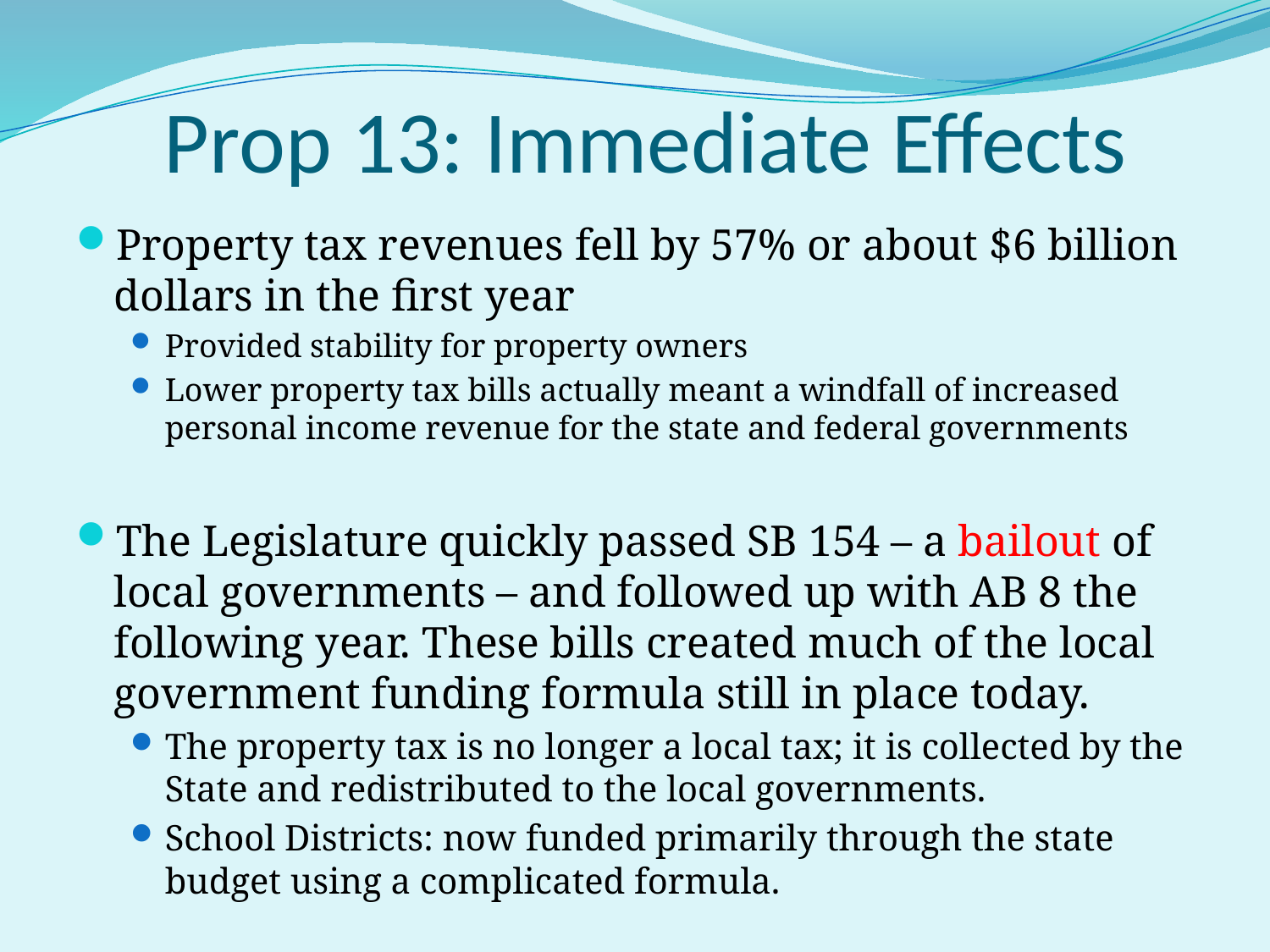

# Prop 13: Immediate Effects
Property tax revenues fell by 57% or about $6 billion dollars in the first year
Provided stability for property owners
Lower property tax bills actually meant a windfall of increased personal income revenue for the state and federal governments

The Legislature quickly passed SB 154 – a bailout of local governments – and followed up with AB 8 the following year. These bills created much of the local government funding formula still in place today.
The property tax is no longer a local tax; it is collected by the State and redistributed to the local governments.
School Districts: now funded primarily through the state budget using a complicated formula.